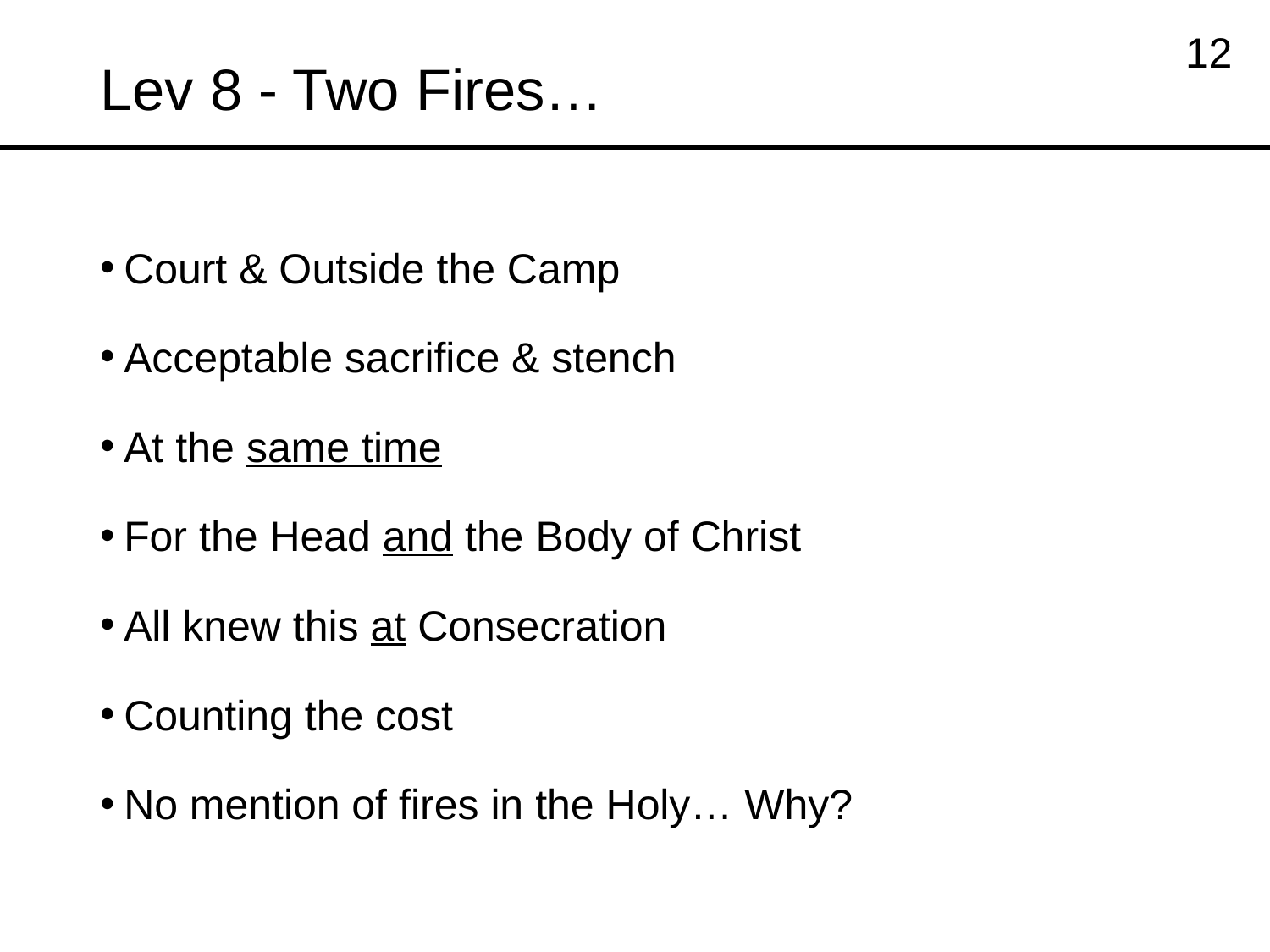

# Lev 8 - Two Fires…
12
Court & Outside the Camp
Acceptable sacrifice & stench
At the same time
For the Head and the Body of Christ
All knew this at Consecration
Counting the cost
No mention of fires in the Holy… Why?